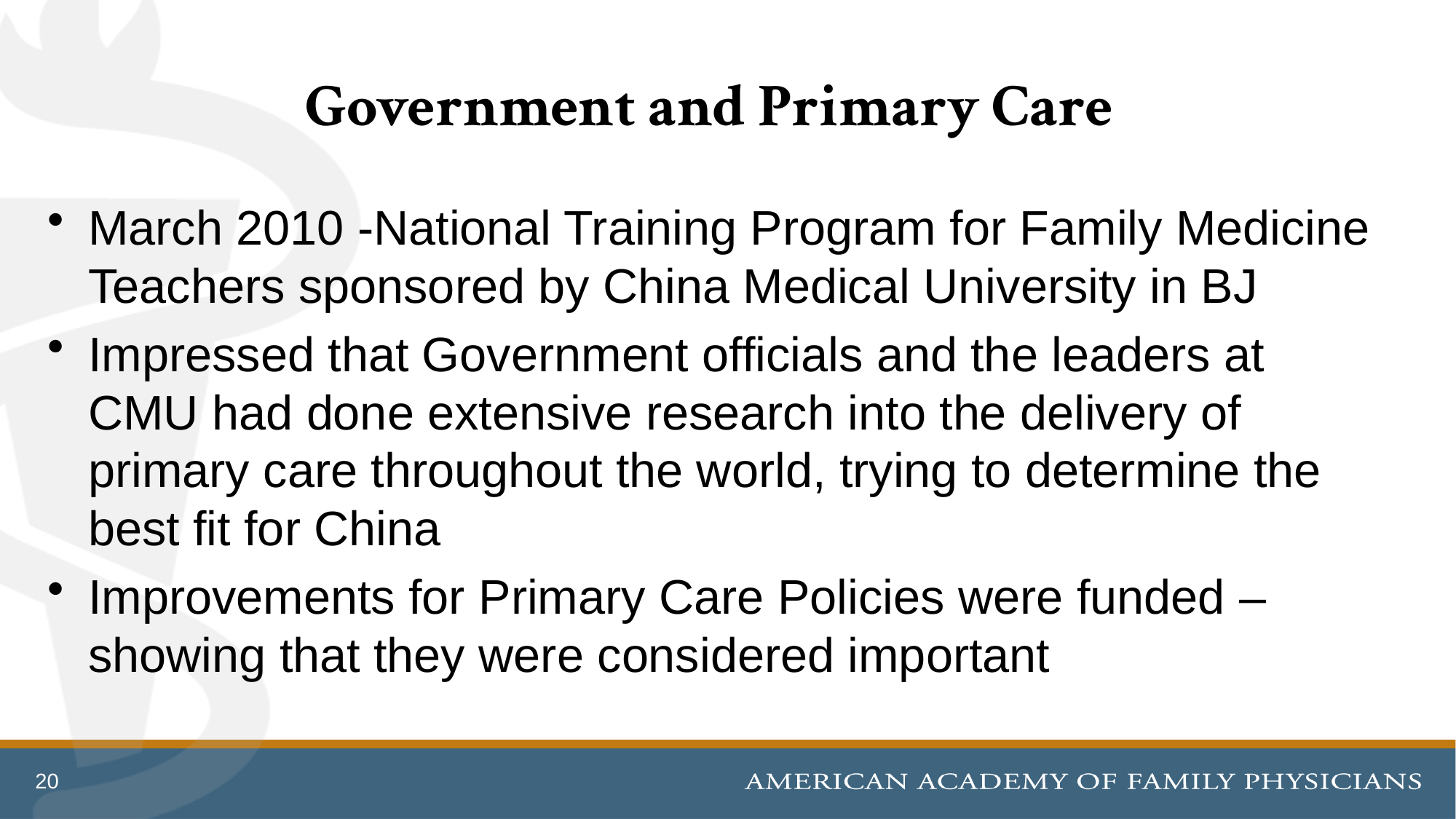

# Government and Primary Care
March 2010 -National Training Program for Family Medicine Teachers sponsored by China Medical University in BJ
Impressed that Government officials and the leaders at CMU had done extensive research into the delivery of primary care throughout the world, trying to determine the best fit for China
Improvements for Primary Care Policies were funded – showing that they were considered important

20